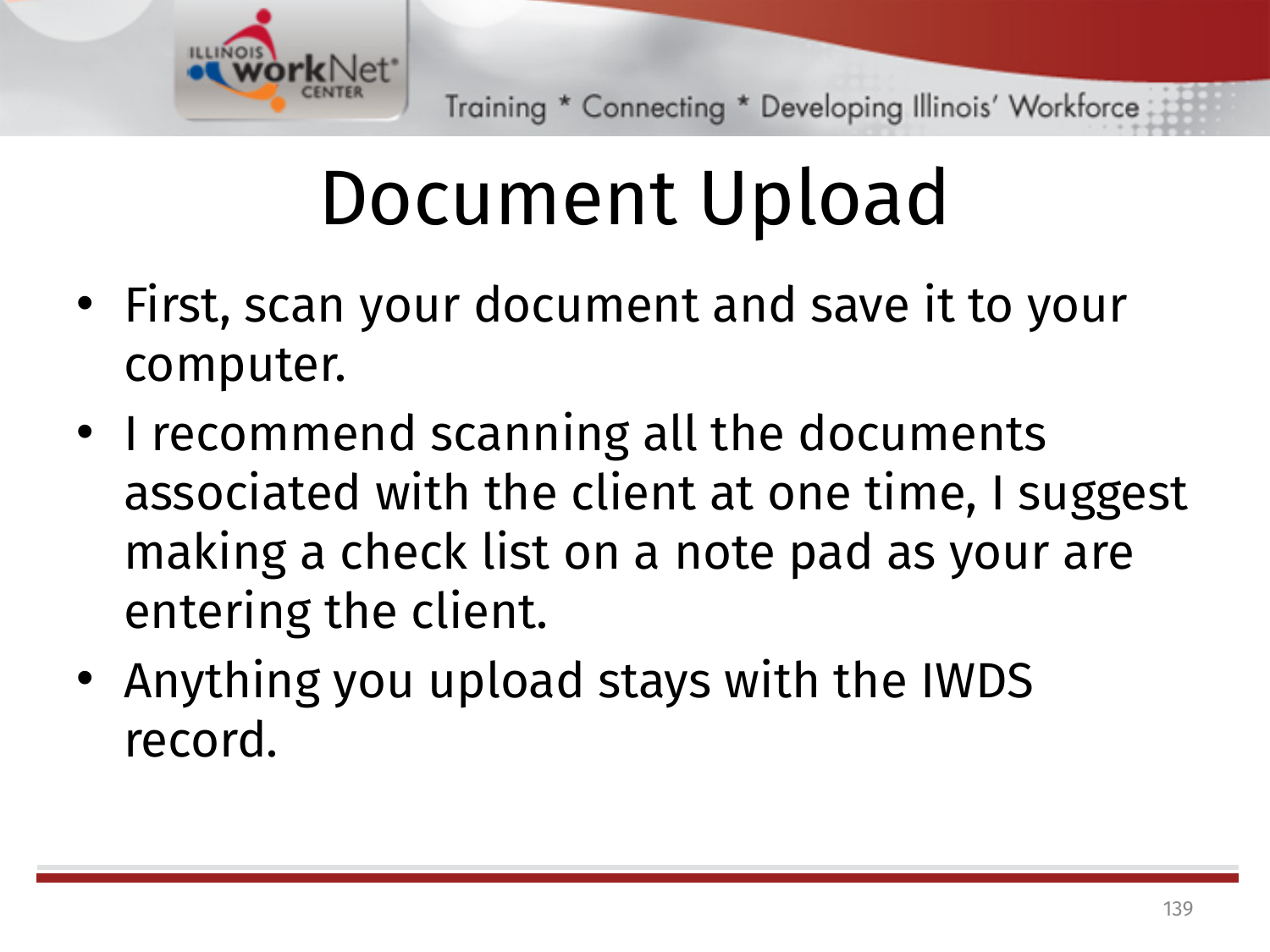

# Document Upload
First, scan your document and save it to your computer.
I recommend scanning all the documents associated with the client at one time, I suggest making a check list on a note pad as your are entering the client.
Anything you upload stays with the IWDS record.
139